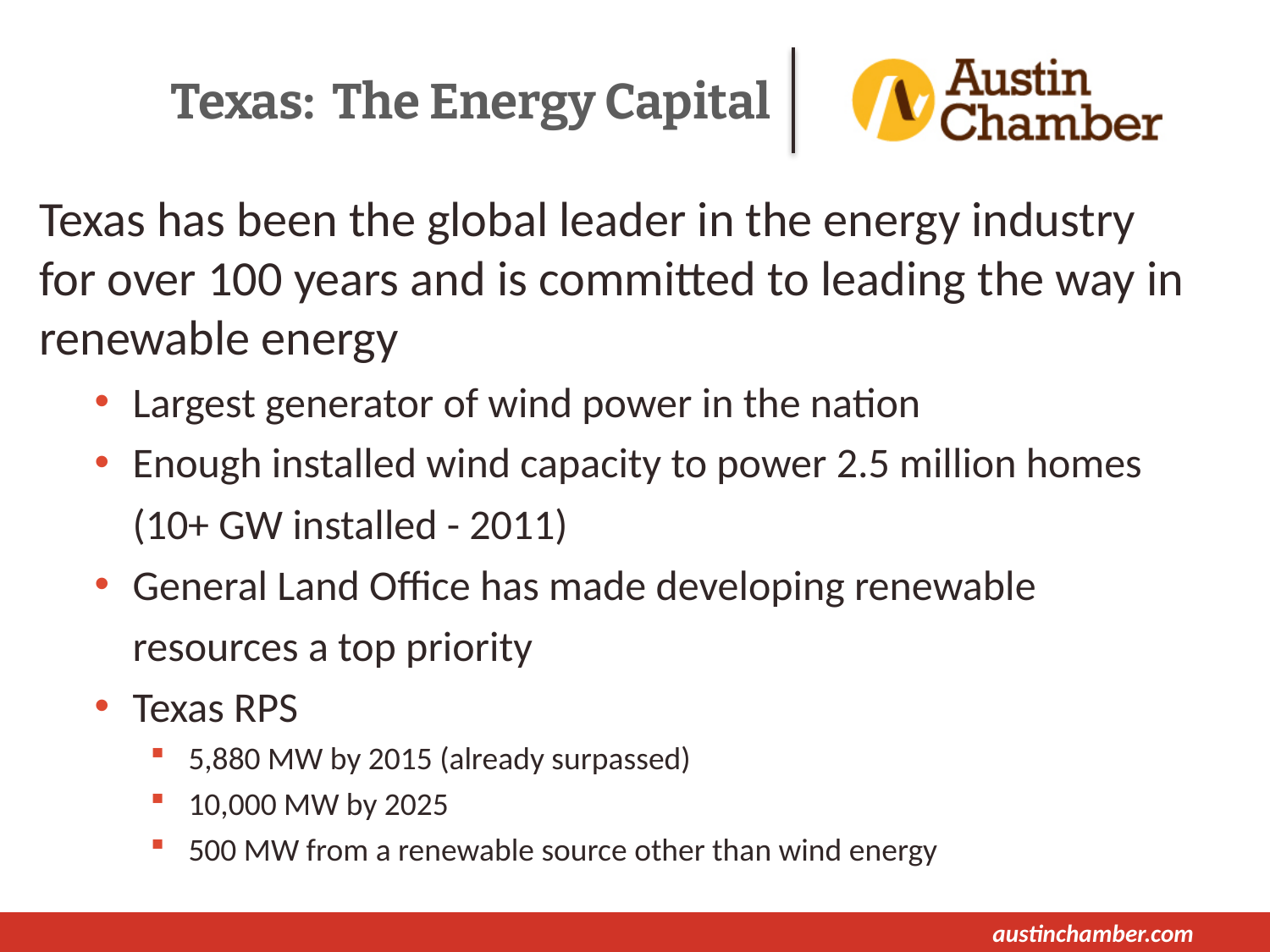

# Texas:  The Energy Capital
Texas has been the global leader in the energy industry for over 100 years and is committed to leading the way in renewable energy
Largest generator of wind power in the nation
Enough installed wind capacity to power 2.5 million homes (10+ GW installed - 2011)
General Land Office has made developing renewable resources a top priority
Texas RPS
5,880 MW by 2015 (already surpassed)
10,000 MW by 2025
500 MW from a renewable source other than wind energy